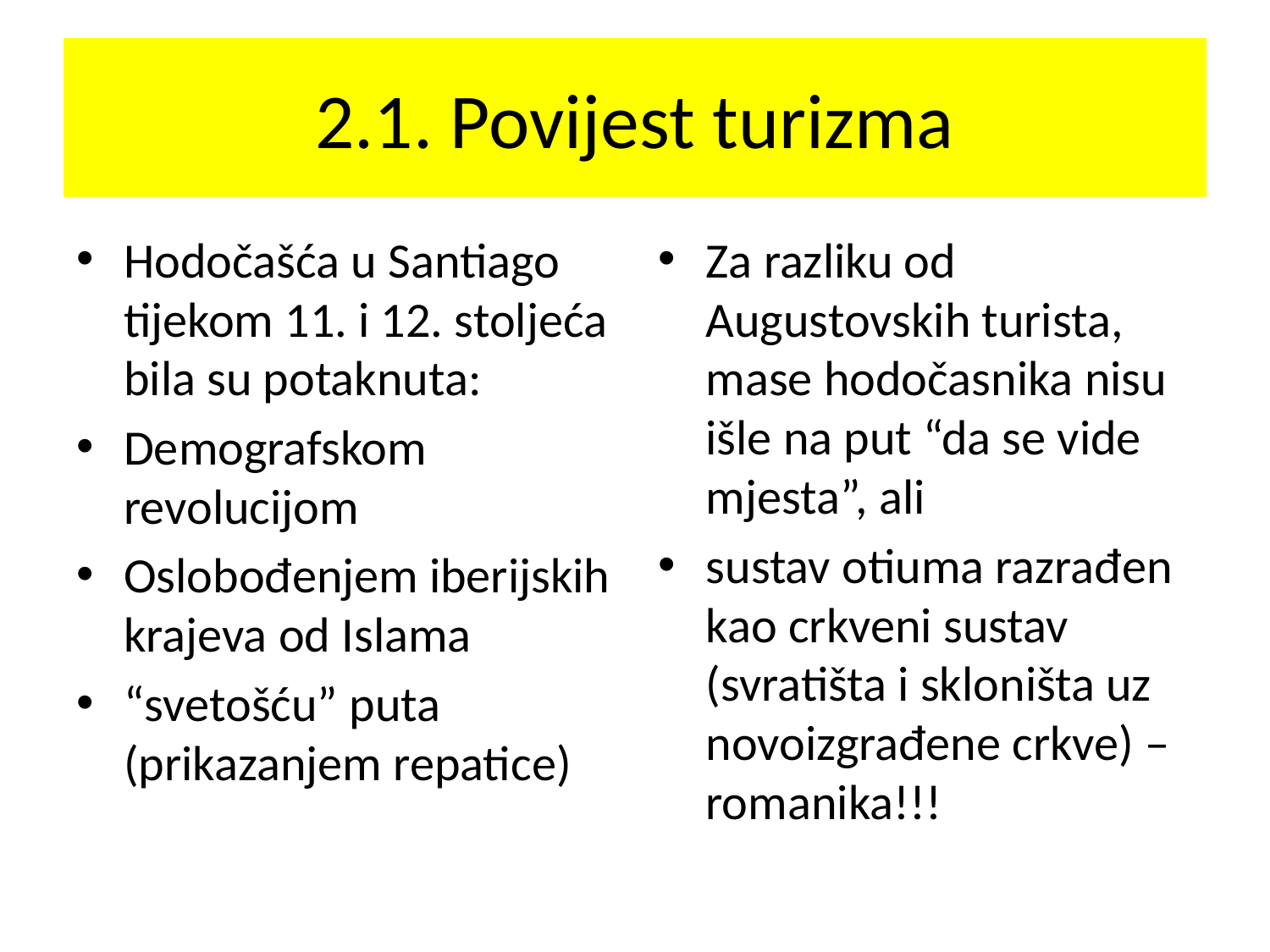

# 2.1. Povijest turizma
Hodočašća u Santiago tijekom 11. i 12. stoljeća bila su potaknuta:
Demografskom revolucijom
Oslobođenjem iberijskih krajeva od Islama
“svetošću” puta (prikazanjem repatice)
Za razliku od Augustovskih turista, mase hodočasnika nisu išle na put “da se vide mjesta”, ali
sustav otiuma razrađen kao crkveni sustav (svratišta i skloništa uz novoizgrađene crkve) – romanika!!!